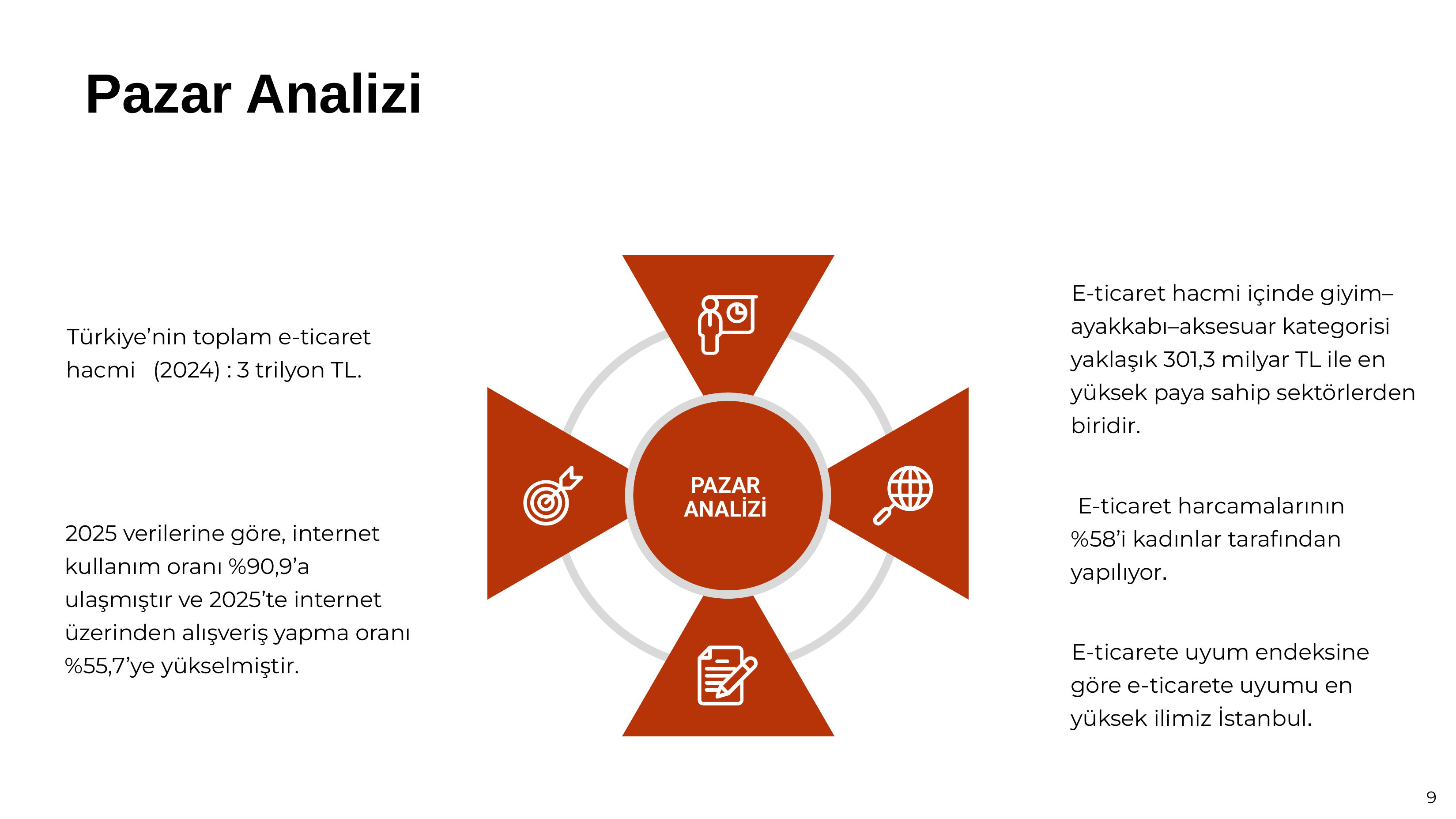

Pazar Analizi

E-ticaret hacmi içinde giyim–ayakkabı–aksesuar kategorisi yaklaşık 301,3 milyar TL ile en yüksek paya sahip sektörlerden biridir.

Türkiye’nin toplam e-ticaret hacmi   (2024) : 3 trilyon TL.

PAZAR ANALİZİ
 E-ticaret harcamalarının %58’i kadınlar tarafından yapılıyor.
2025 verilerine göre, internet kullanım oranı %90,9’a ulaşmıştır ve 2025’te internet üzerinden alışveriş yapma oranı %55,7’ye yükselmiştir.

E-ticarete uyum endeksine göre e-ticarete uyumu en yüksek ilimiz İstanbul.

9